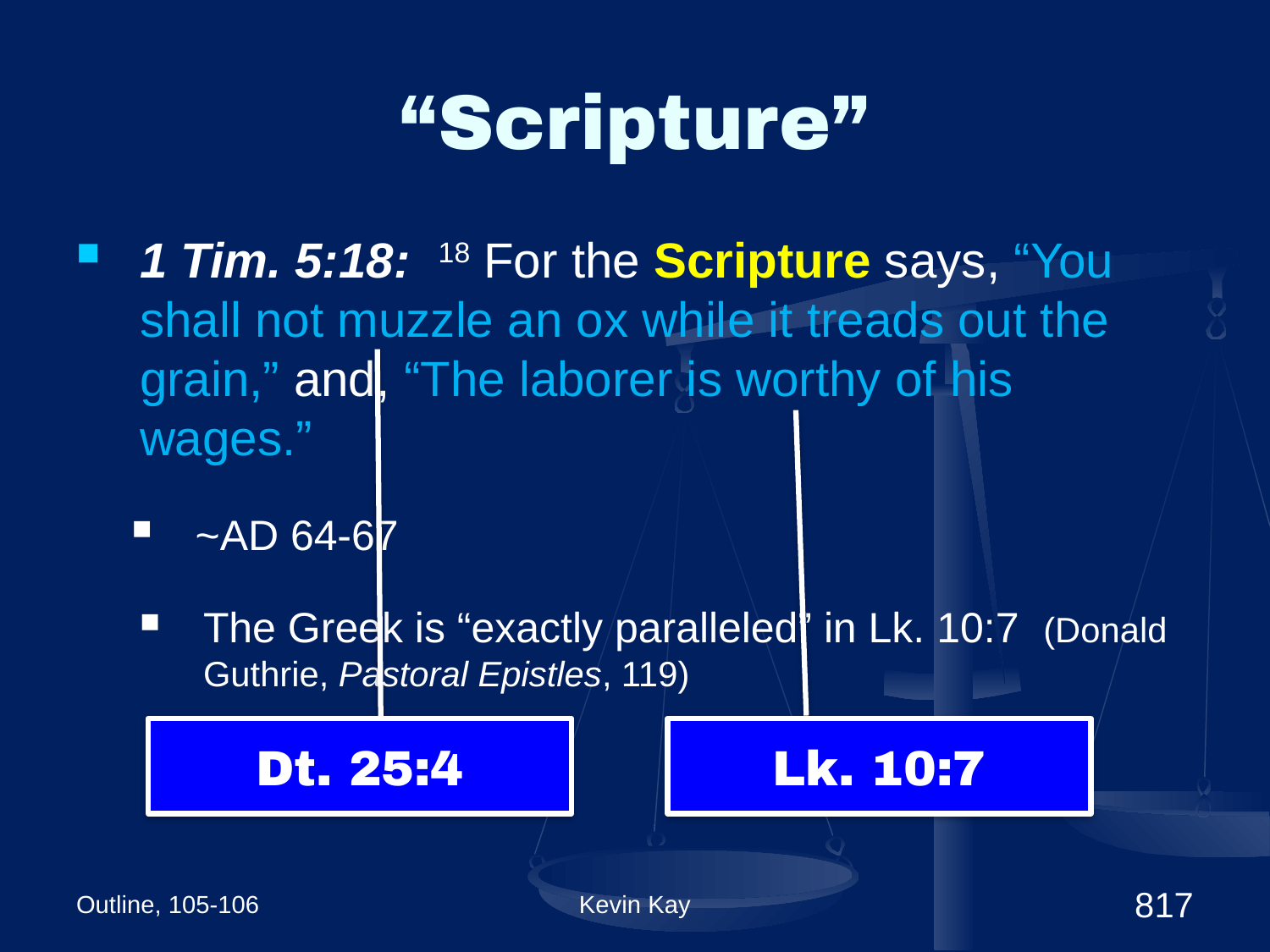

# “Scripture”
1 Tim. 5:18:  18 For the Scripture says, “You shall not muzzle an ox while it treads out the grain,” and, “The laborer is worthy of his wages.”
~AD 64-67
The Greek is “exactly paralleled” in Lk. 10:7  (Donald Guthrie, Pastoral Epistles, 119)

Dt. 25:4
Lk. 10:7
Outline, 105-106
Kevin Kay
817